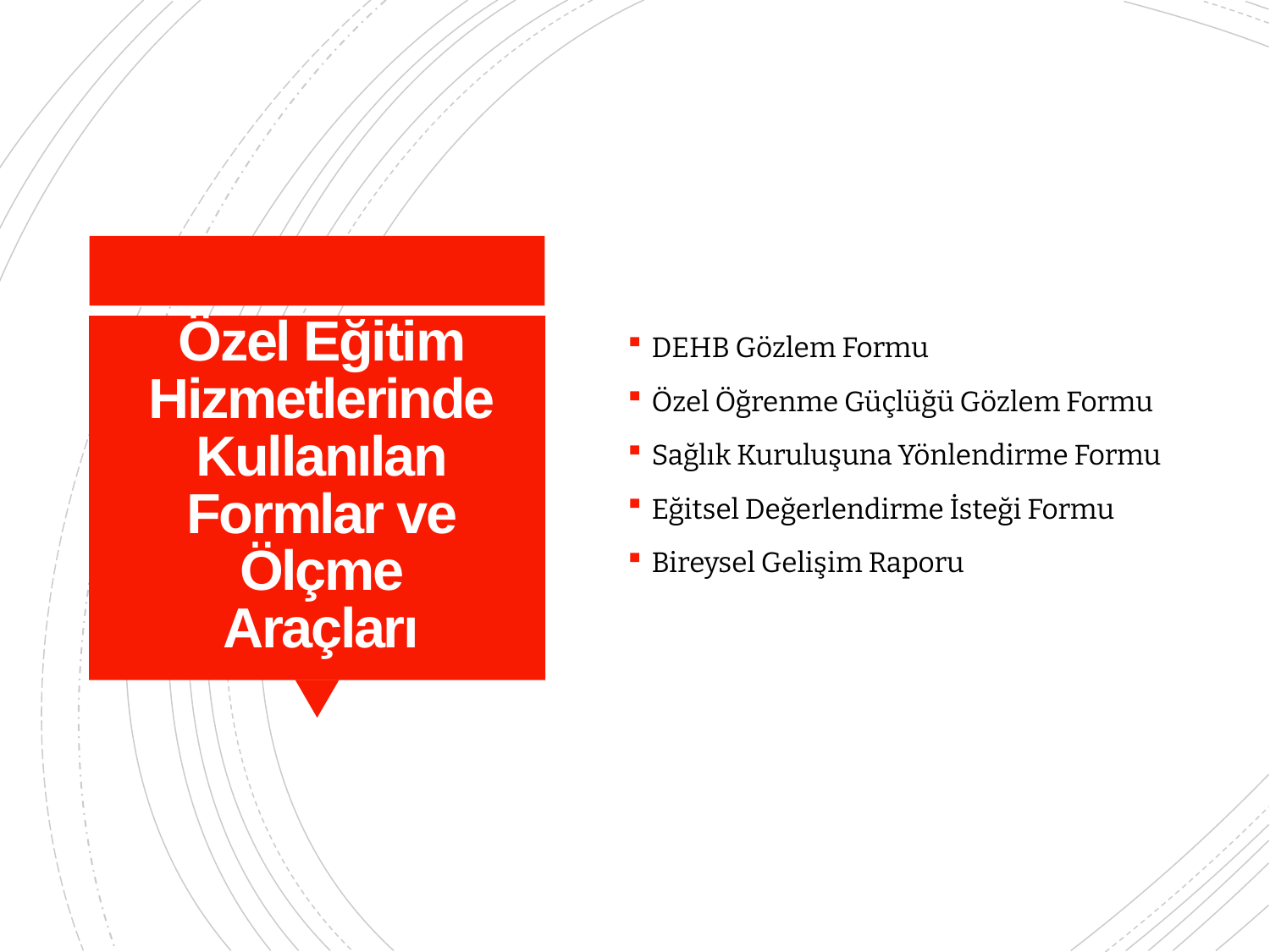

DEHB Gözlem Formu
Özel Öğrenme Güçlüğü Gözlem Formu
Sağlık Kuruluşuna Yönlendirme Formu
Eğitsel Değerlendirme İsteği Formu
Bireysel Gelişim Raporu
# Özel Eğitim Hizmetlerinde Kullanılan Formlar ve Ölçme Araçları